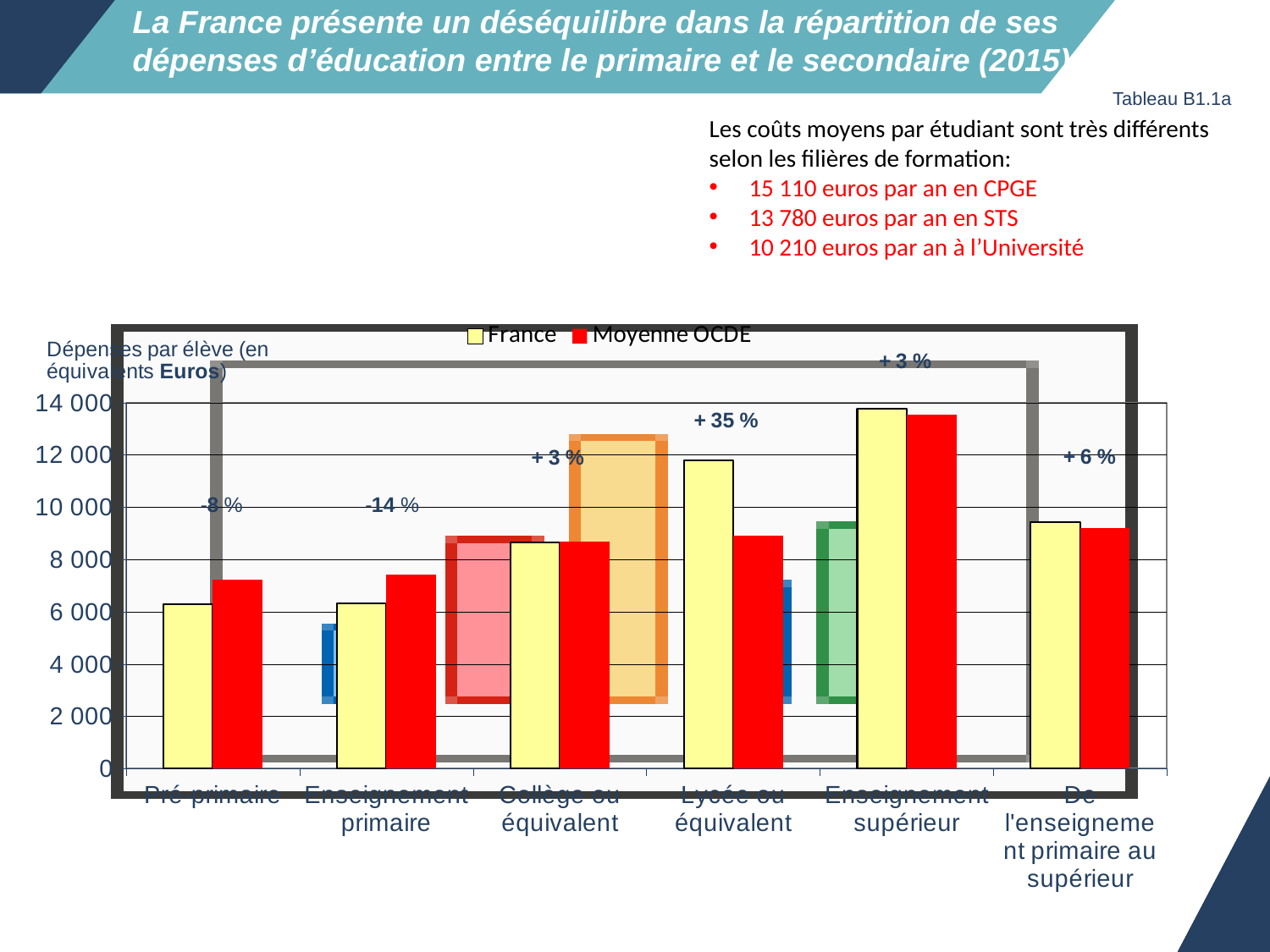

# La France présente un déséquilibre dans la répartition de ses dépenses d’éducation entre le primaire et le secondaire (2015)
Tableau B1.1a
Les coûts moyens par étudiant sont très différents
selon les filières de formation:
15 110 euros par an en CPGE
13 780 euros par an en STS
10 210 euros par an à l’Université

### Chart

| Category | France | Moyenne OCDE |
|---|---|---|
| Pré-primaire | 6285.341100000001 | 7222.4152 |
| Enseignement primaire | 6325.0247 | 7438.123954550929 |
| Collège ou équivalent | 8646.984983788709 | 8682.5913 |
| Lycée ou équivalent | 11787.446841975001 | 8907.1644 |
| Enseignement supérieur | 13781.9339 | 13553.753200000001 |
| De l'enseignement primaire au supérieur | 9424.855 | 9217.418 |